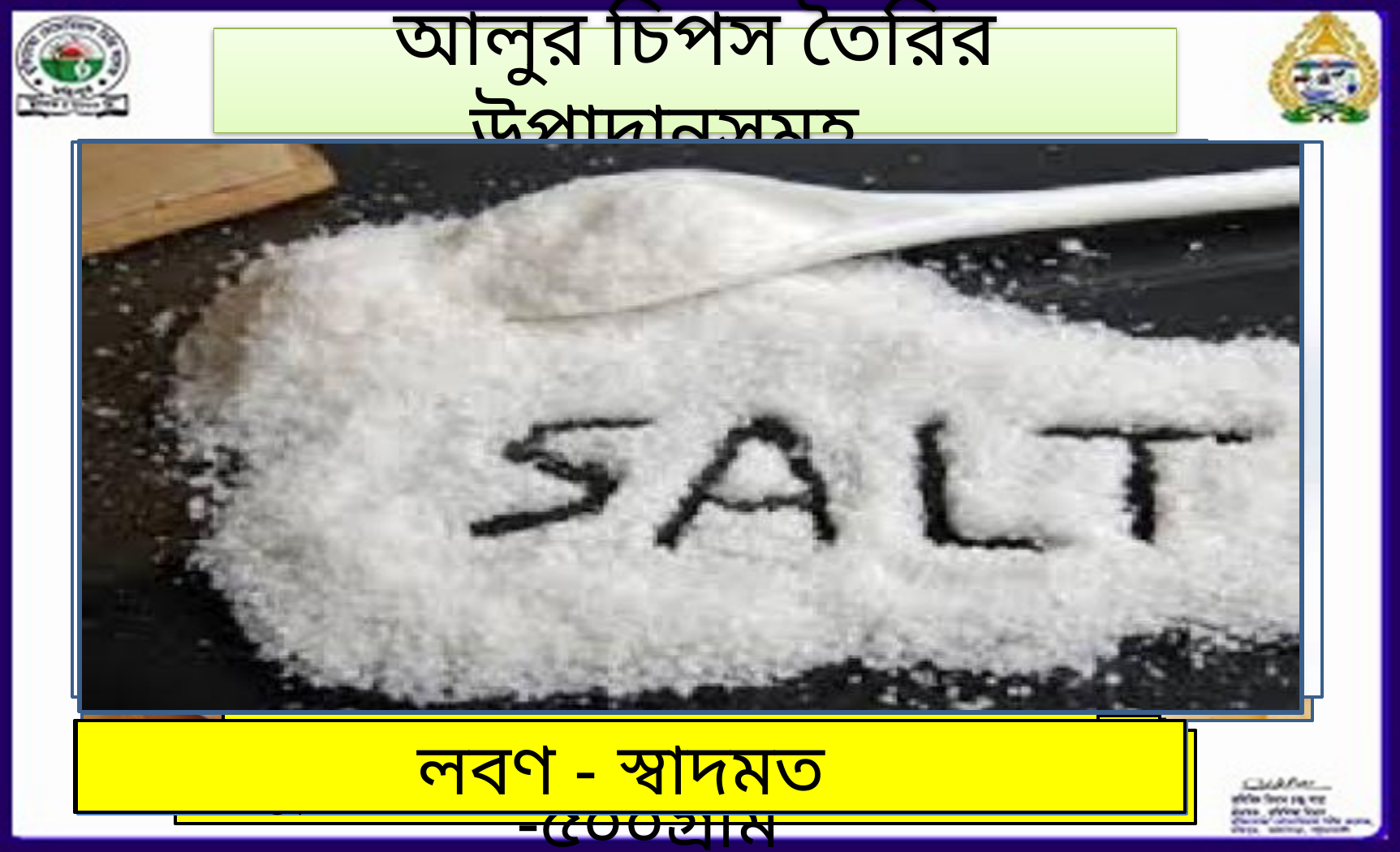

আলুর চিপস তৈরির উপাদানসমূহ

পাচফোড়ন এর গুড়া- ২০গ্রাম

রসুন পাউডার- ১৫-২০ গ্রাম

একই সাইজের রোগমুক্ত গোলআলু -৫০০গ্রাম

মরিচের গুড়া-১চা চামচ

লবণ - স্বাদমত

আলু ভাজার জন্য তেল – ১কেজি